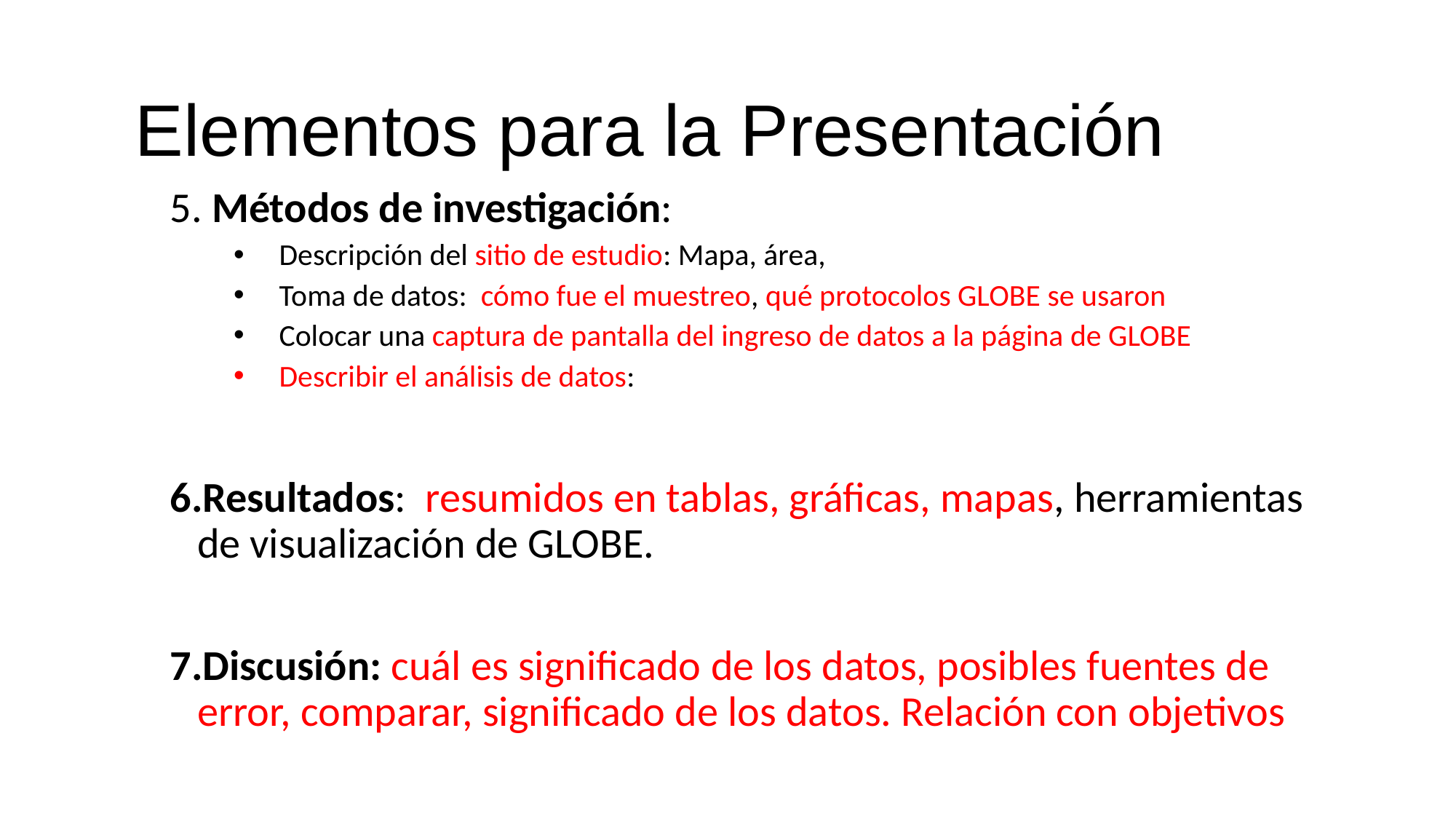

Elementos para la Presentación
5. Métodos de investigación:
Descripción del sitio de estudio: Mapa, área,
Toma de datos:  cómo fue el muestreo, qué protocolos GLOBE se usaron
Colocar una captura de pantalla del ingreso de datos a la página de GLOBE
Describir el análisis de datos:

Resultados:  resumidos en tablas, gráficas, mapas, herramientas de visualización de GLOBE.

Discusión: cuál es significado de los datos, posibles fuentes de error, comparar, significado de los datos. Relación con objetivos